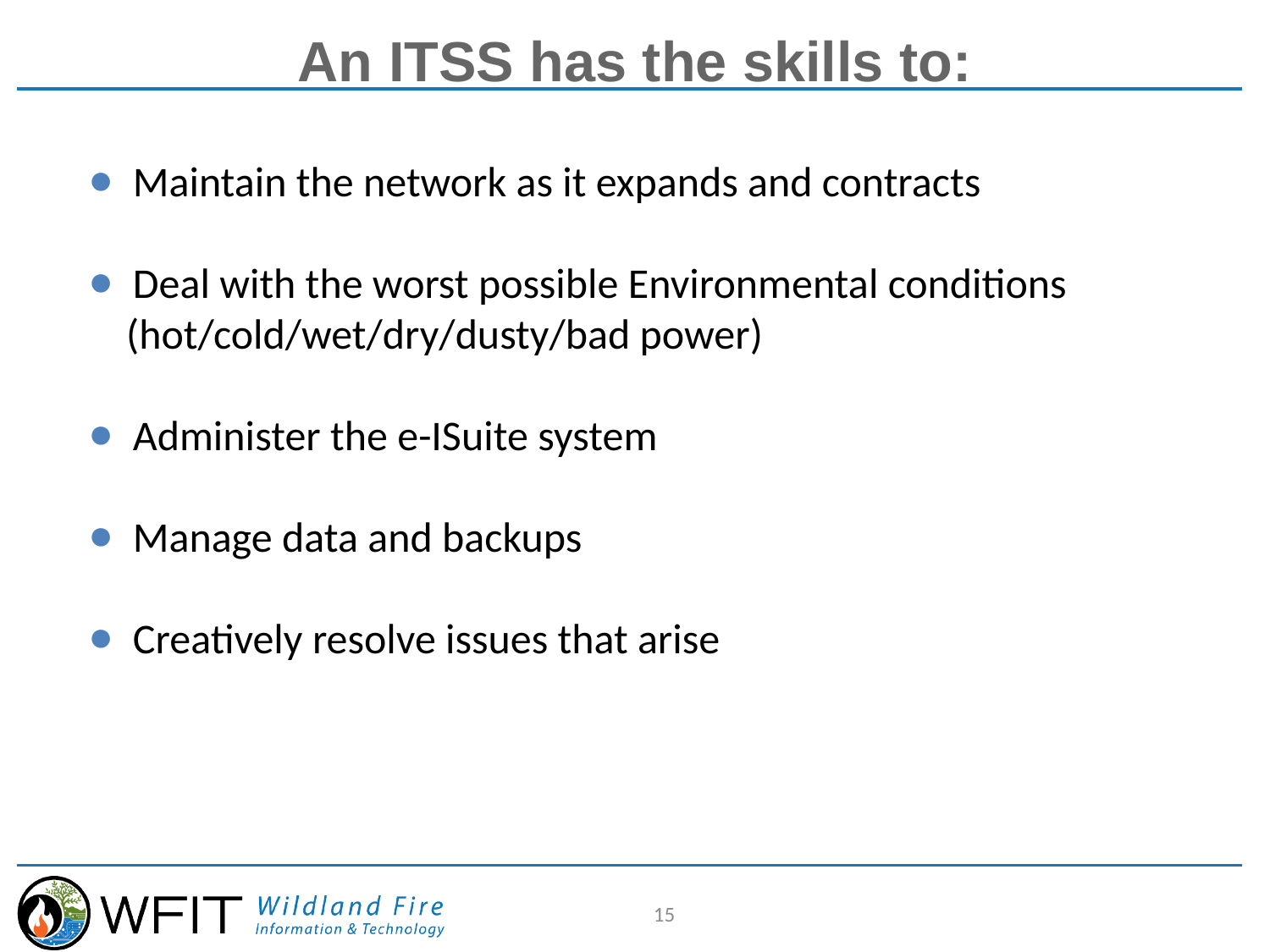

An ITSS has the skills to:
  Maintain the network as it expands and contracts

  Deal with the worst possible Environmental conditions
    (hot/cold/wet/dry/dusty/bad power)

  Administer the e-ISuite system

  Manage data and backups

  Creatively resolve issues that arise